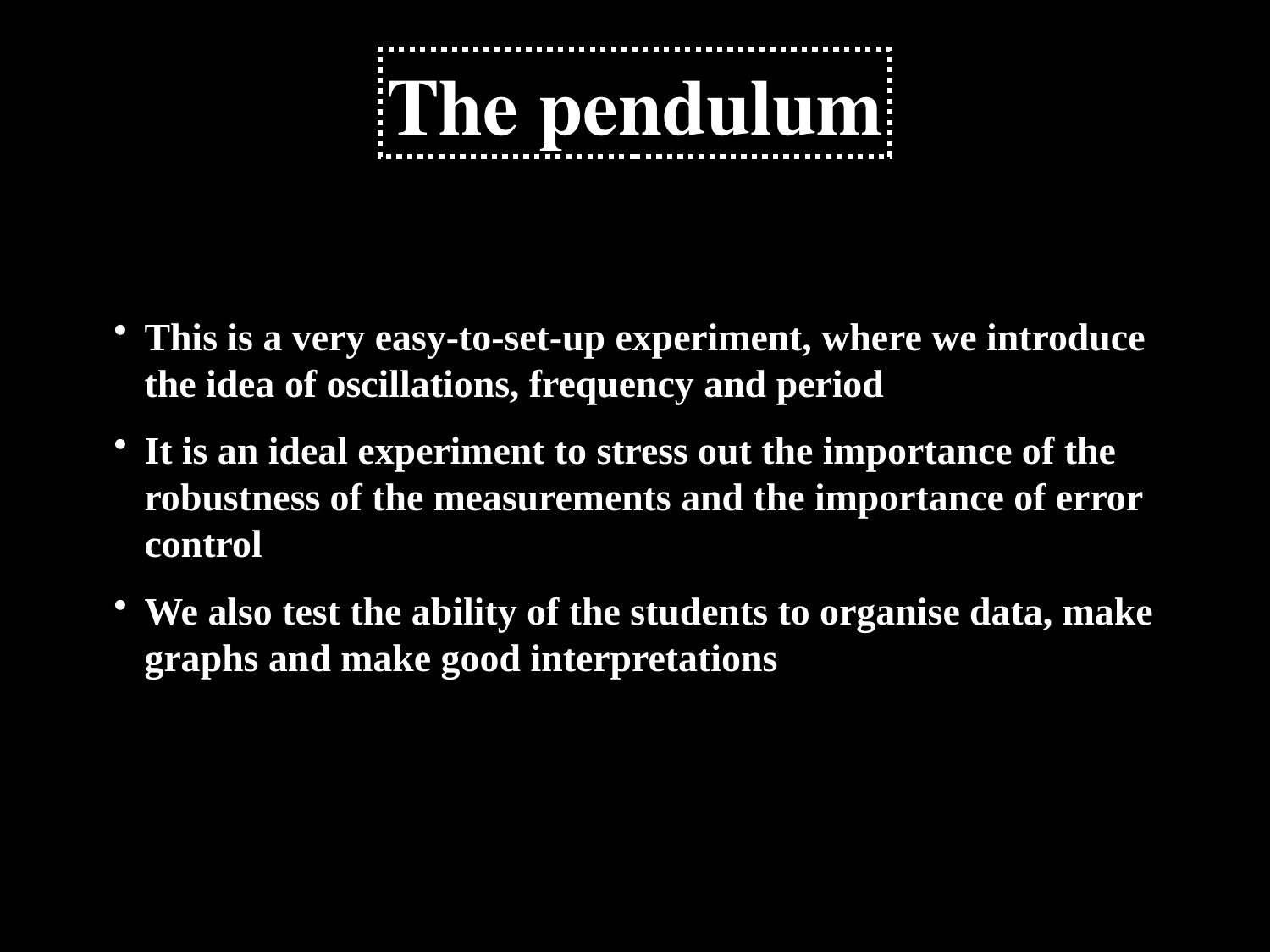

The pendulum
This is a very easy-to-set-up experiment, where we introduce the idea of oscillations, frequency and period
It is an ideal experiment to stress out the importance of the robustness of the measurements and the importance of error control
We also test the ability of the students to organise data, make graphs and make good interpretations